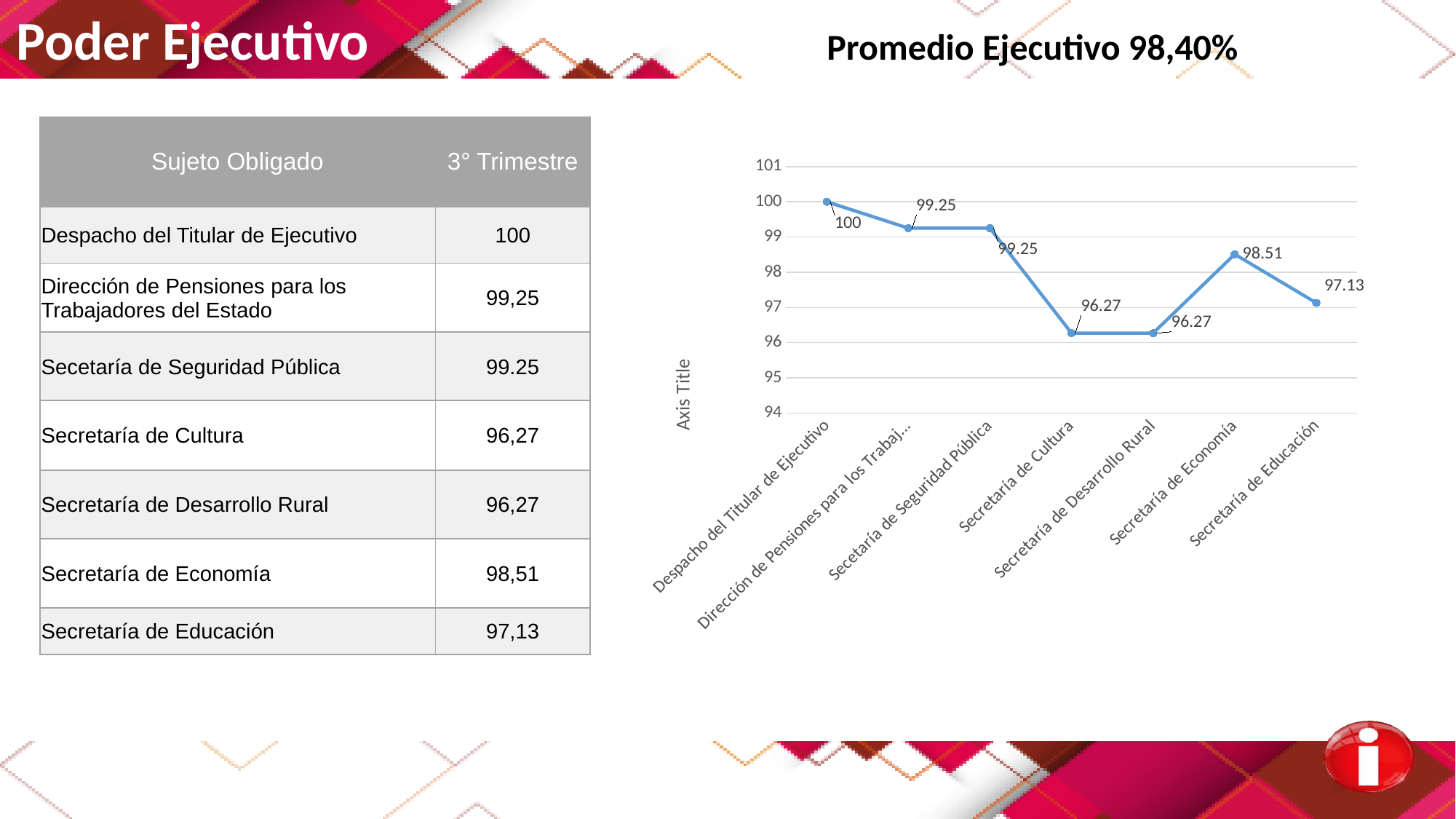

Poder Ejecutivo                                     Promedio Ejecutivo 98,40%
| Sujeto Obligado | 3° Trimestre |
| --- | --- |
| Despacho del Titular de Ejecutivo | 100 |
| Dirección de Pensiones para los Trabajadores del Estado | 99,25 |
| Secetaría de Seguridad Pública | 99.25 |
| Secretaría de Cultura | 96,27 |
| Secretaría de Desarrollo Rural | 96,27 |
| Secretaría de Economía | 98,51 |
| Secretaría de Educación | 97,13 |

### Chart

| Category | Porcentaje de Cumplimiento |
|---|---|
| Despacho del Titular de Ejecutivo | 100.0 |
| Dirección de Pensiones para los Trabajadores del Estado | 99.25 |
| Secetaría de Seguridad Pública | 99.25 |
| Secretaría de Cultura | 96.27 |
| Secretaría de Desarrollo Rural | 96.27 |
| Secretaría de Economía | 98.51 |
| Secretaría de Educación | 97.13 |